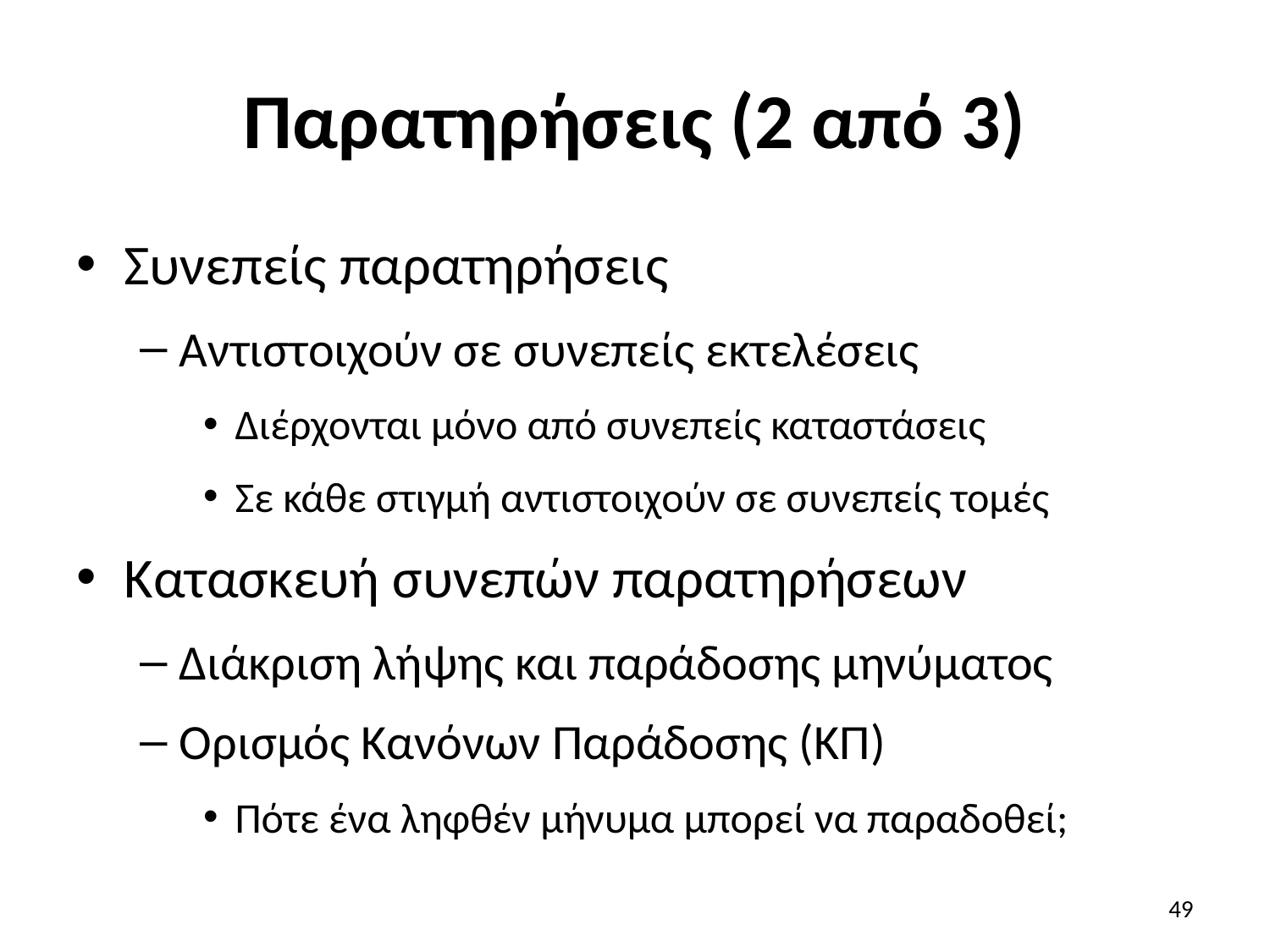

# Παρατηρήσεις (2 από 3)
Συνεπείς παρατηρήσεις
Αντιστοιχούν σε συνεπείς εκτελέσεις
Διέρχονται μόνο από συνεπείς καταστάσεις
Σε κάθε στιγμή αντιστοιχούν σε συνεπείς τομές
Κατασκευή συνεπών παρατηρήσεων
Διάκριση λήψης και παράδοσης μηνύματος
Ορισμός Κανόνων Παράδοσης (ΚΠ)
Πότε ένα ληφθέν μήνυμα μπορεί να παραδοθεί;

49